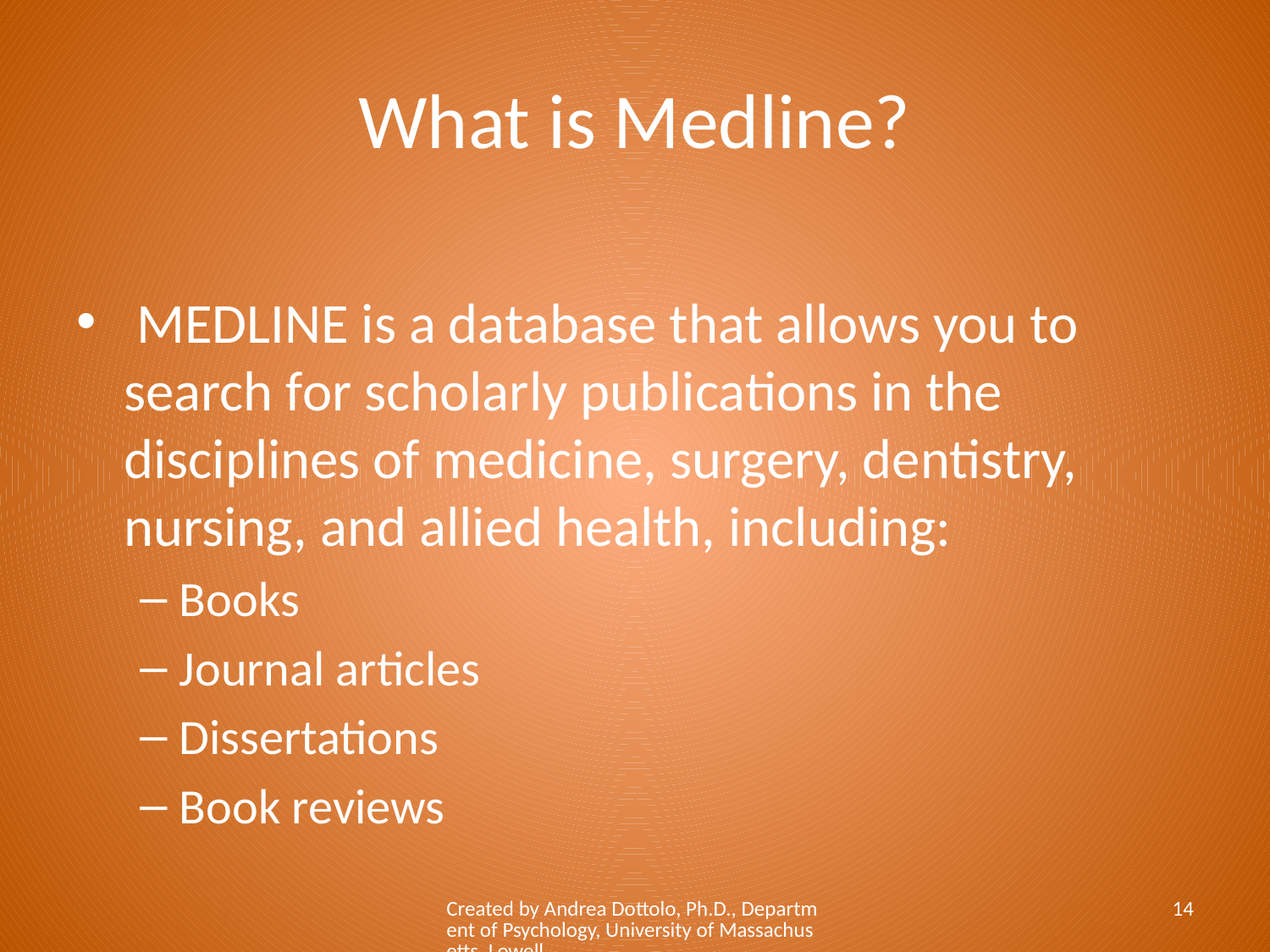

# What is Medline?

 MEDLINE is a database that allows you to search for scholarly publications in the disciplines of medicine, surgery, dentistry, nursing, and allied health, including:
Books
Journal articles
Dissertations
Book reviews
Created by Andrea Dottolo, Ph.D., Department of Psychology, University of Massachusetts, Lowell
14